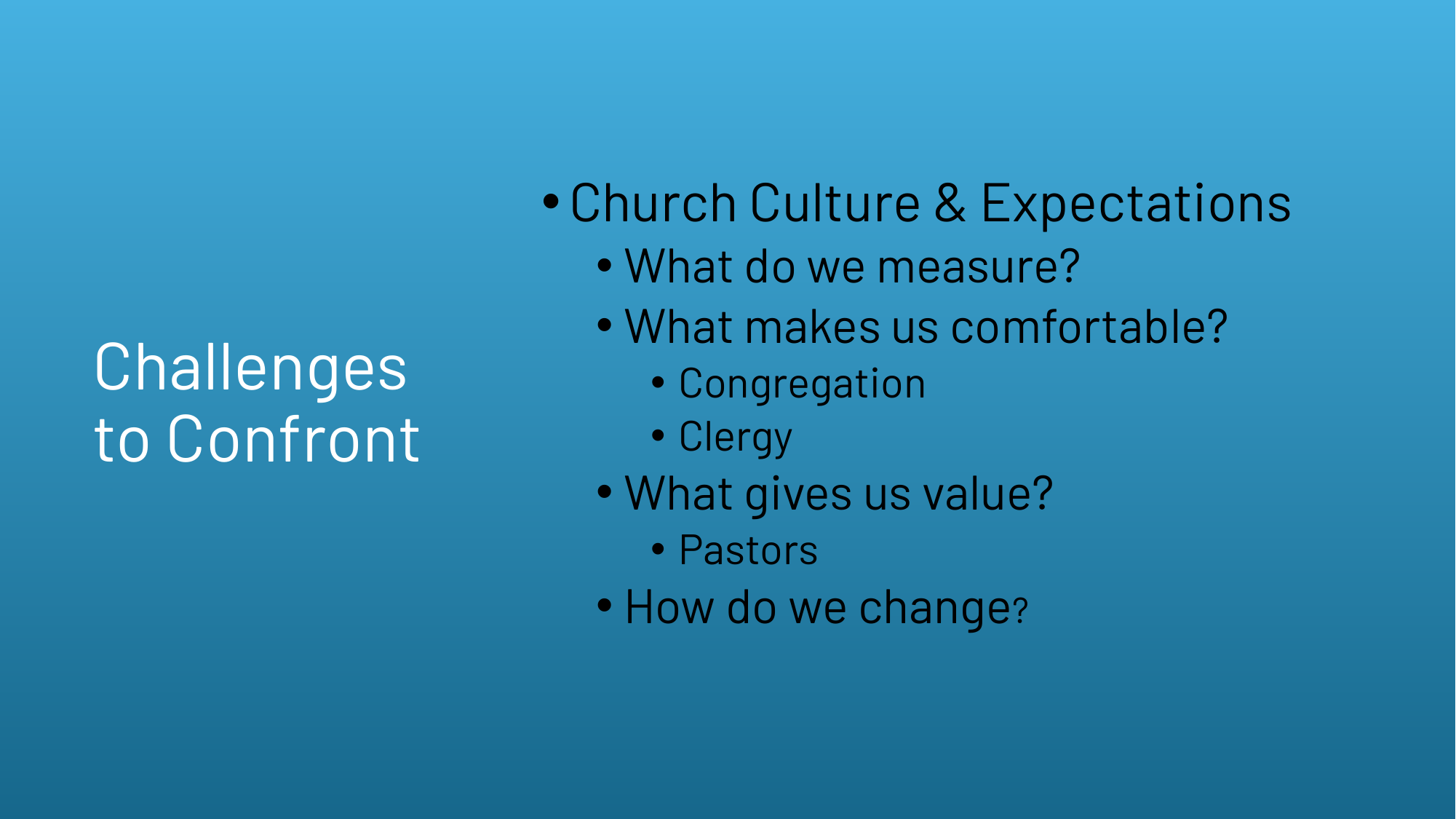

Church Culture & Expectations
What do we measure?
What makes us comfortable?
Congregation
Clergy
What gives us value?
Pastors
How do we change?
# Challenges to Confront